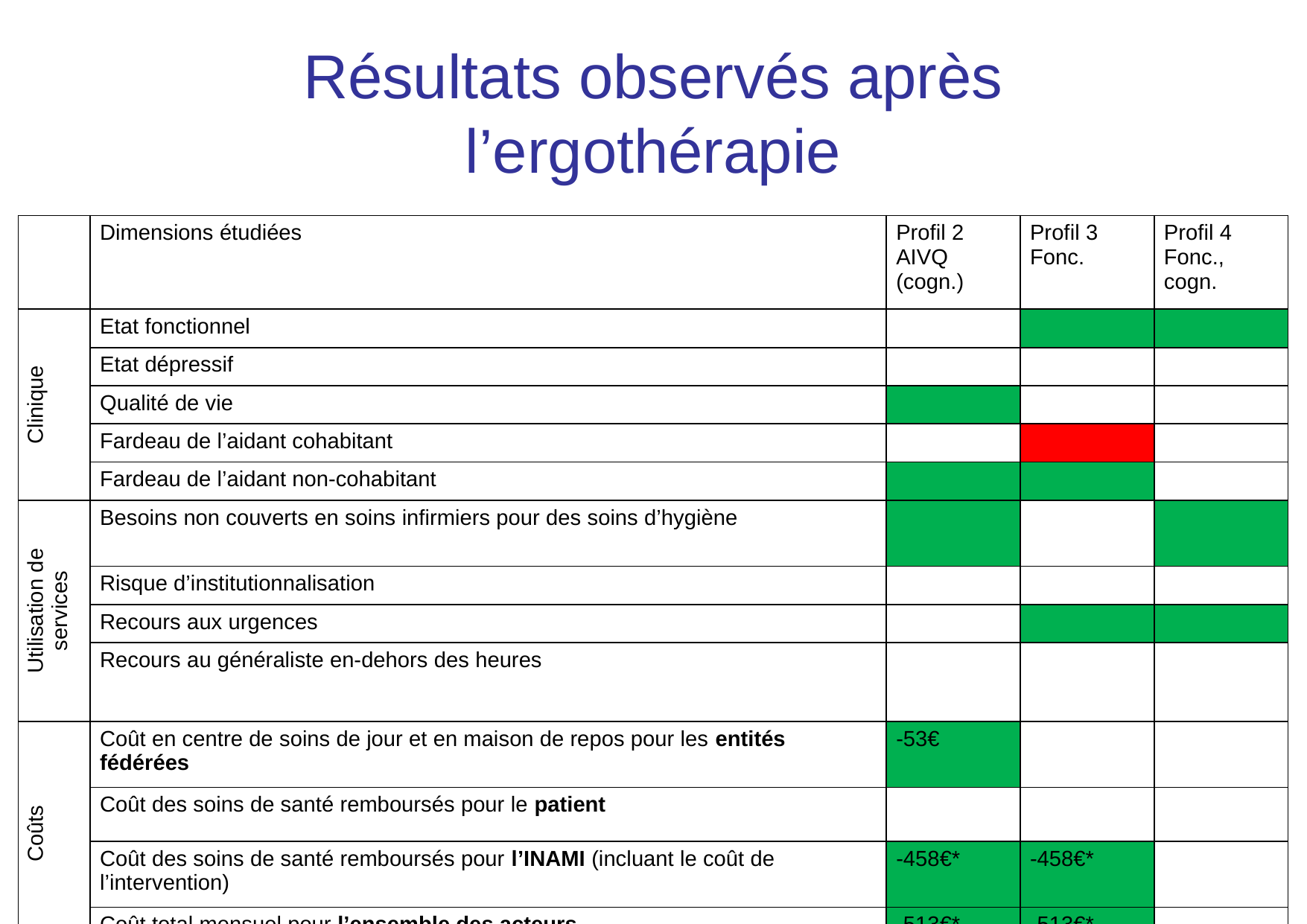

Résultats observés après l’ergothérapie
|  | Dimensions étudiées | Profil 2 AIVQ (cogn.) | Profil 3 Fonc. | Profil 4 Fonc., cogn. |
| --- | --- | --- | --- | --- |
| Clinique | Etat fonctionnel |  |  |  |
|  | Etat dépressif |  |  |  |
|  | Qualité de vie |  |  |  |
|  | Fardeau de l’aidant cohabitant |  |  |  |
|  | Fardeau de l’aidant non-cohabitant |  |  |  |
| Utilisation de services | Besoins non couverts en soins infirmiers pour des soins d’hygiène |  |  |  |
|  | Risque d’institutionnalisation |  |  |  |
|  | Recours aux urgences |  |  |  |
|  | Recours au généraliste en-dehors des heures |  |  |  |
| Coûts | Coût en centre de soins de jour et en maison de repos pour les entités fédérées | -53€ |  |  |
|  | Coût des soins de santé remboursés pour le patient |  |  |  |
|  | Coût des soins de santé remboursés pour l’INAMI (incluant le coût de l’intervention) | -458€\* | -458€\* |  |
|  | Coût total mensuel pour l’ensemble des acteurs | -513€\* | -513€\* |  |